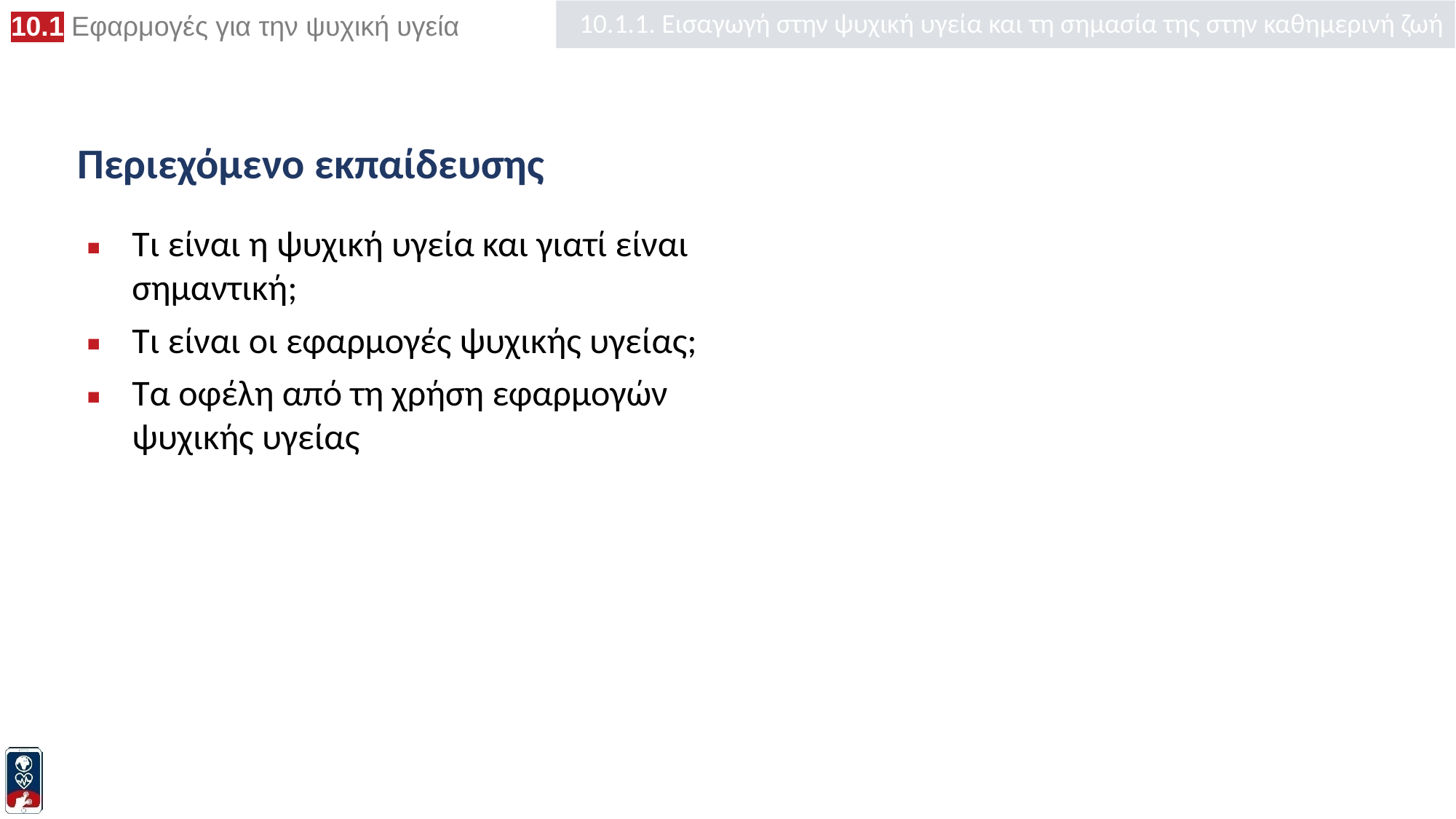

10.1.1. Εισαγωγή στην ψυχική υγεία και τη σημασία της στην καθημερινή ζωή
# Περιεχόμενο εκπαίδευσης
Τι είναι η ψυχική υγεία και γιατί είναι σημαντική;
Τι είναι οι εφαρμογές ψυχικής υγείας;
Τα οφέλη από τη χρήση εφαρμογών ψυχικής υγείας